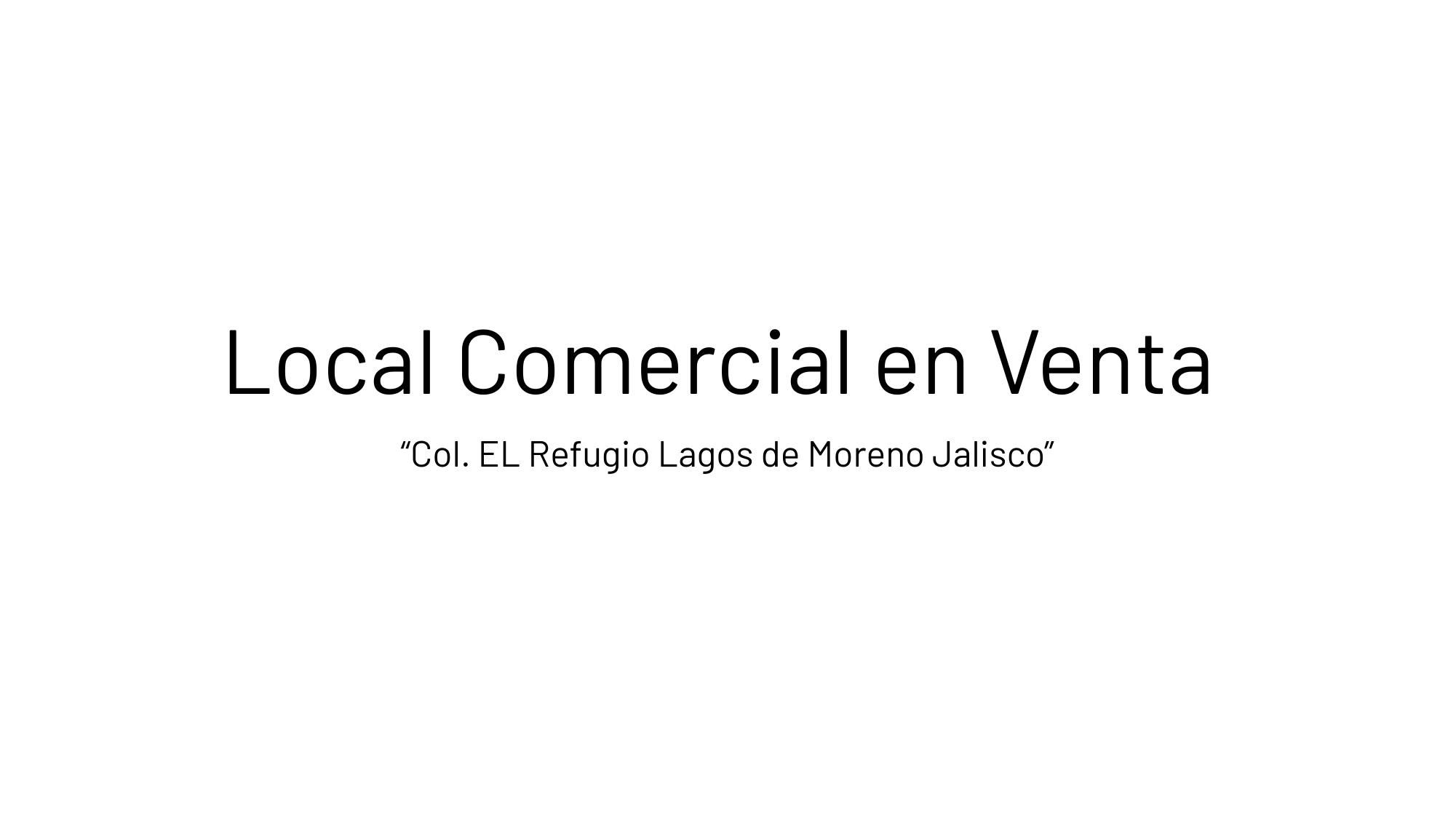

# Local Comercial en Venta
“Col. EL Refugio Lagos de Moreno Jalisco”